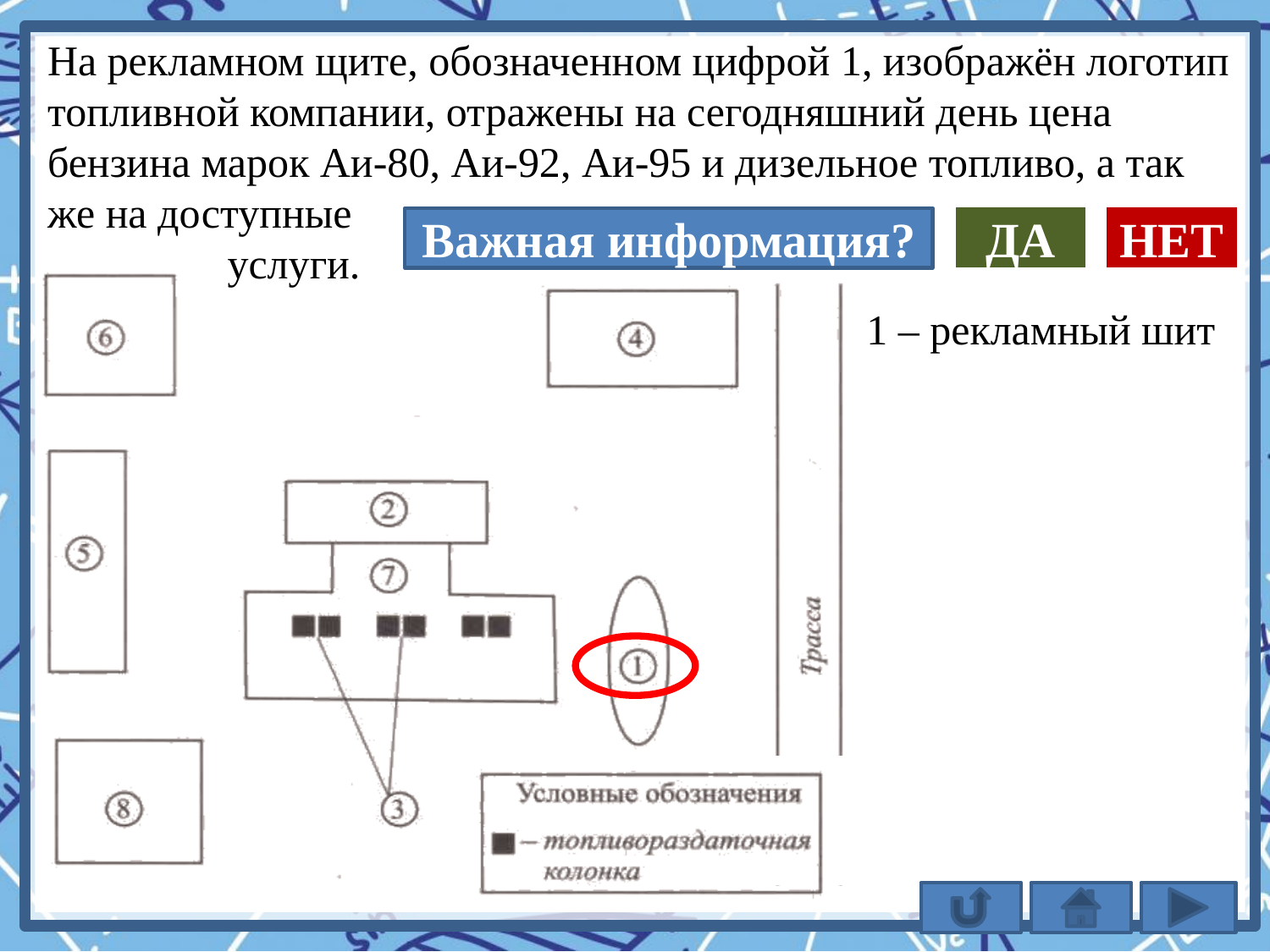

На рекламном щите, обозначенном цифрой 1, изображён логотип топливной компании, отражены на сегодняшний день цена бензина марок Аи-80, Аи-92, Аи-95 и дизельное топливо, а так же на доступные
                 услуги.

ДА
НЕТ
Важная информация?
1 – рекламный шит